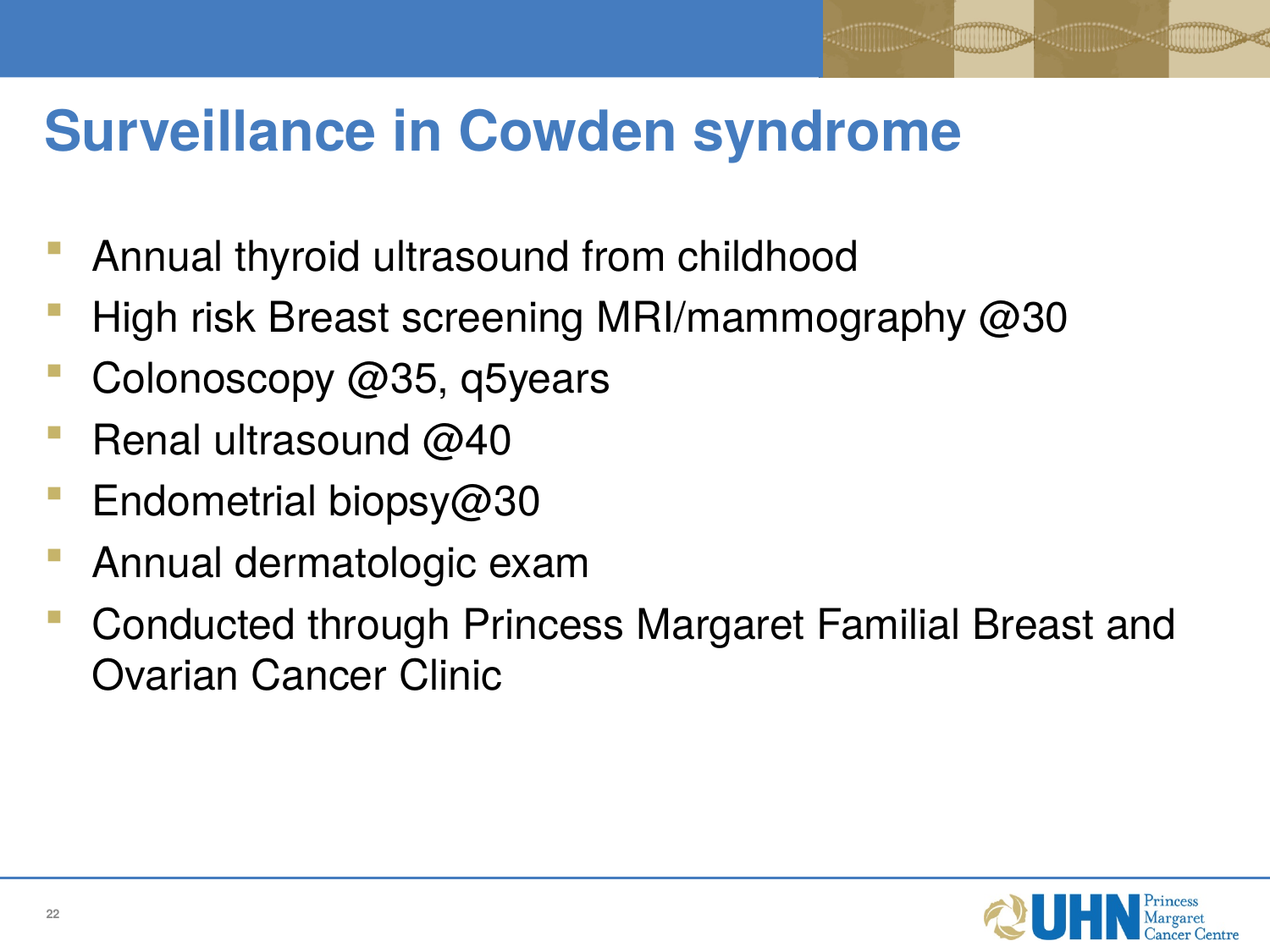

# Surveillance in Cowden syndrome
Annual thyroid ultrasound from childhood
High risk Breast screening MRI/mammography @30
Colonoscopy @35, q5years
Renal ultrasound @40
Endometrial biopsy@30
Annual dermatologic exam
Conducted through Princess Margaret Familial Breast and Ovarian Cancer Clinic

22